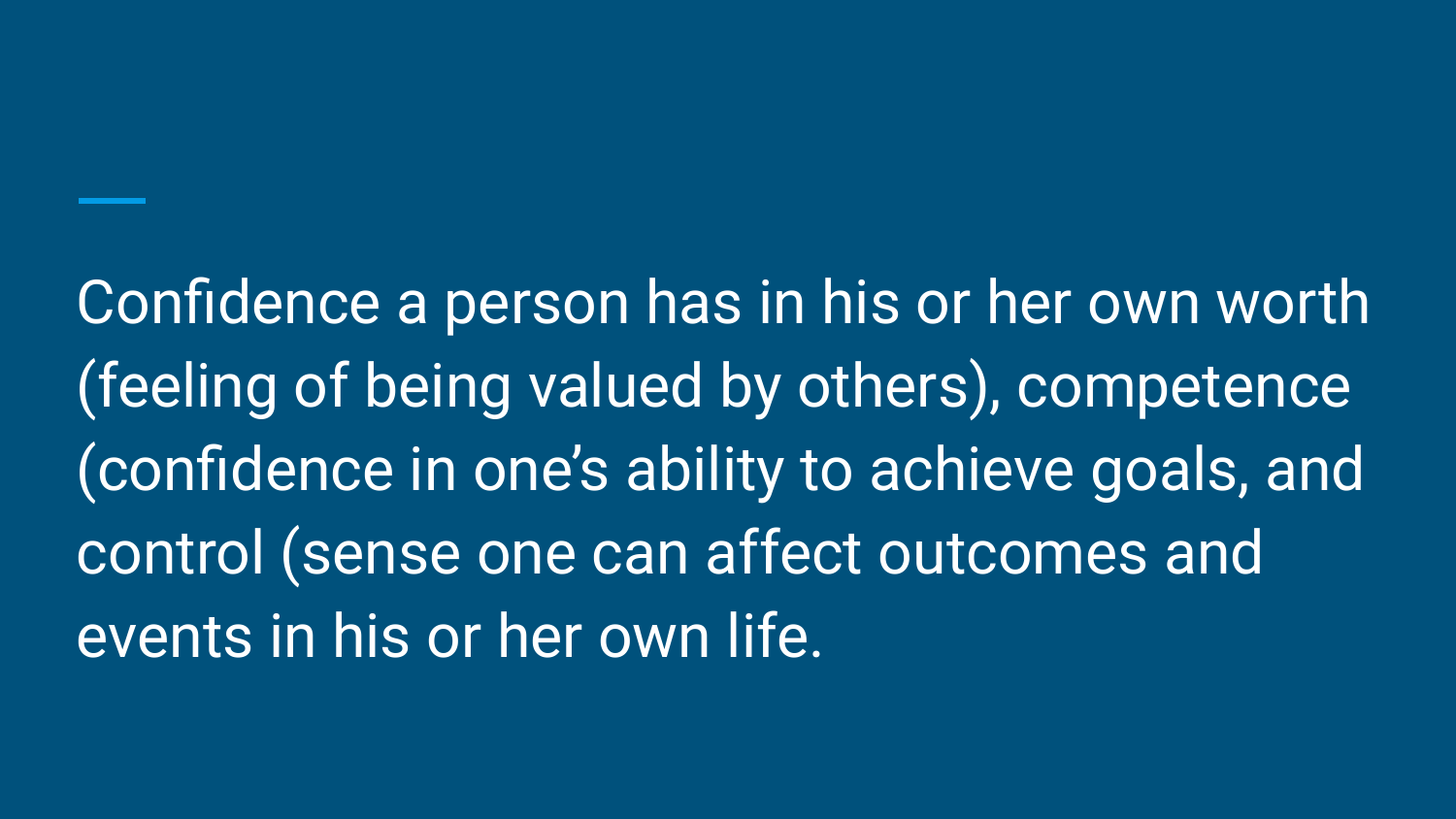

#
Confidence a person has in his or her own worth (feeling of being valued by others), competence (confidence in one’s ability to achieve goals, and control (sense one can affect outcomes and events in his or her own life.